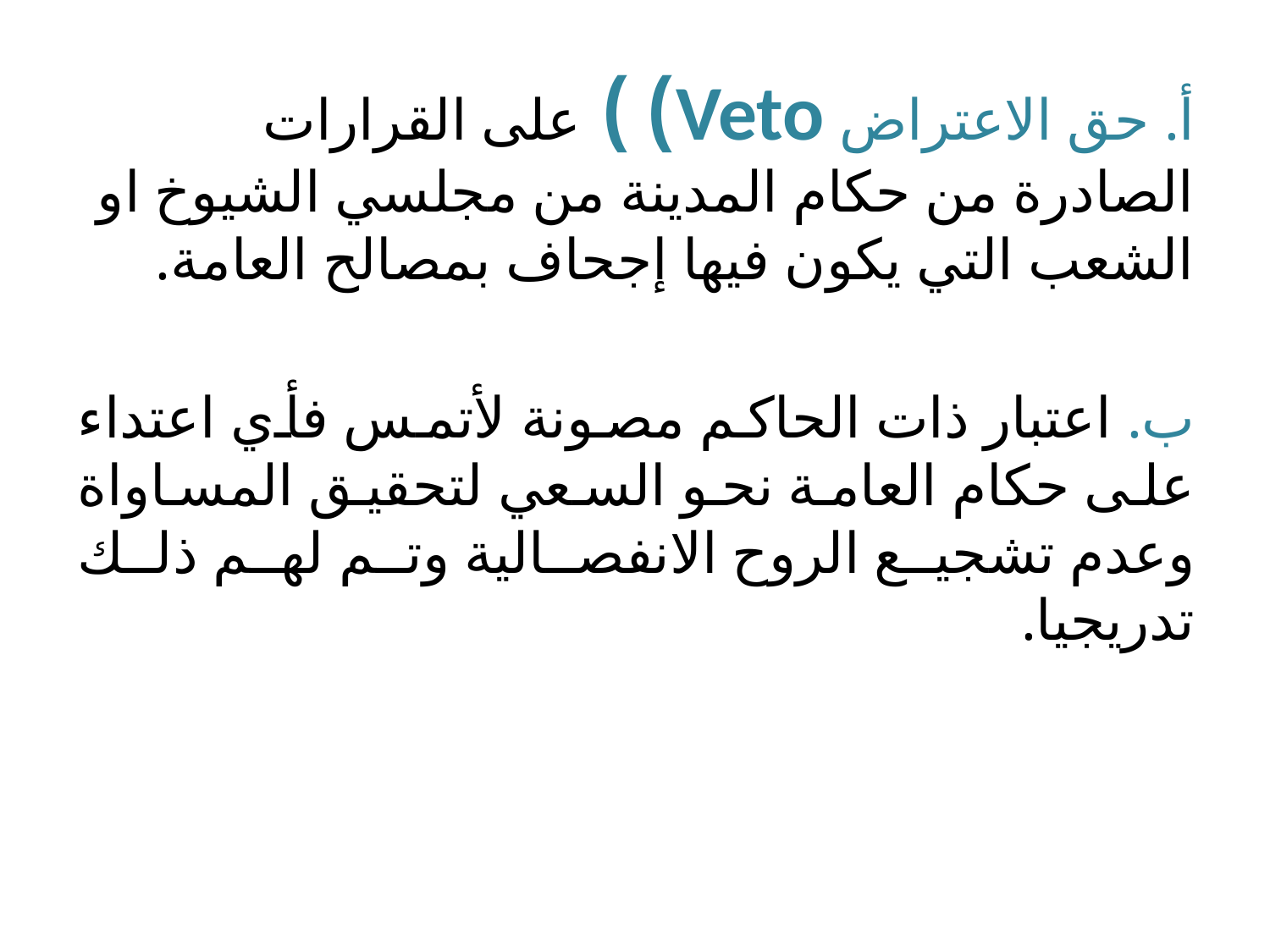

أ. حق الاعتراض Veto) ) على القرارات الصادرة من حكام المدينة من مجلسي الشيوخ او الشعب التي يكون فيها إجحاف بمصالح العامة.

ب. اعتبار ذات الحاكم مصونة لأتمس فأي اعتداء على حكام العامة نحو السعي لتحقيق المساواة وعدم تشجيع الروح الانفصالية وتم لهم ذلك تدريجيا.